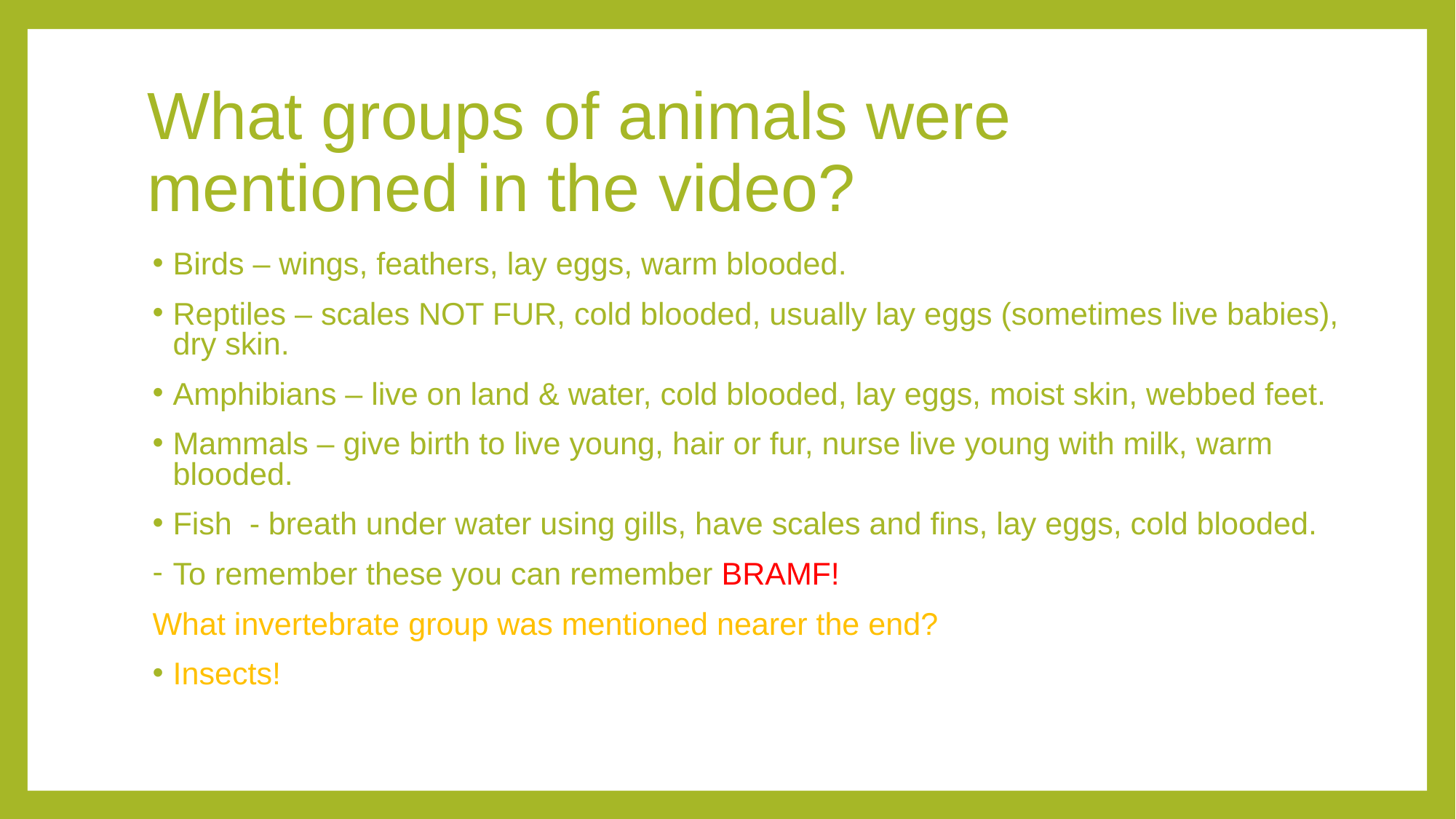

# What groups of animals were mentioned in the video?
Birds – wings, feathers, lay eggs, warm blooded.
Reptiles – scales NOT FUR, cold blooded, usually lay eggs (sometimes live babies), dry skin.
Amphibians – live on land & water, cold blooded, lay eggs, moist skin, webbed feet.
Mammals – give birth to live young, hair or fur, nurse live young with milk, warm blooded.
Fish  - breath under water using gills, have scales and fins, lay eggs, cold blooded.
To remember these you can remember BRAMF!
What invertebrate group was mentioned nearer the end?
Insects!